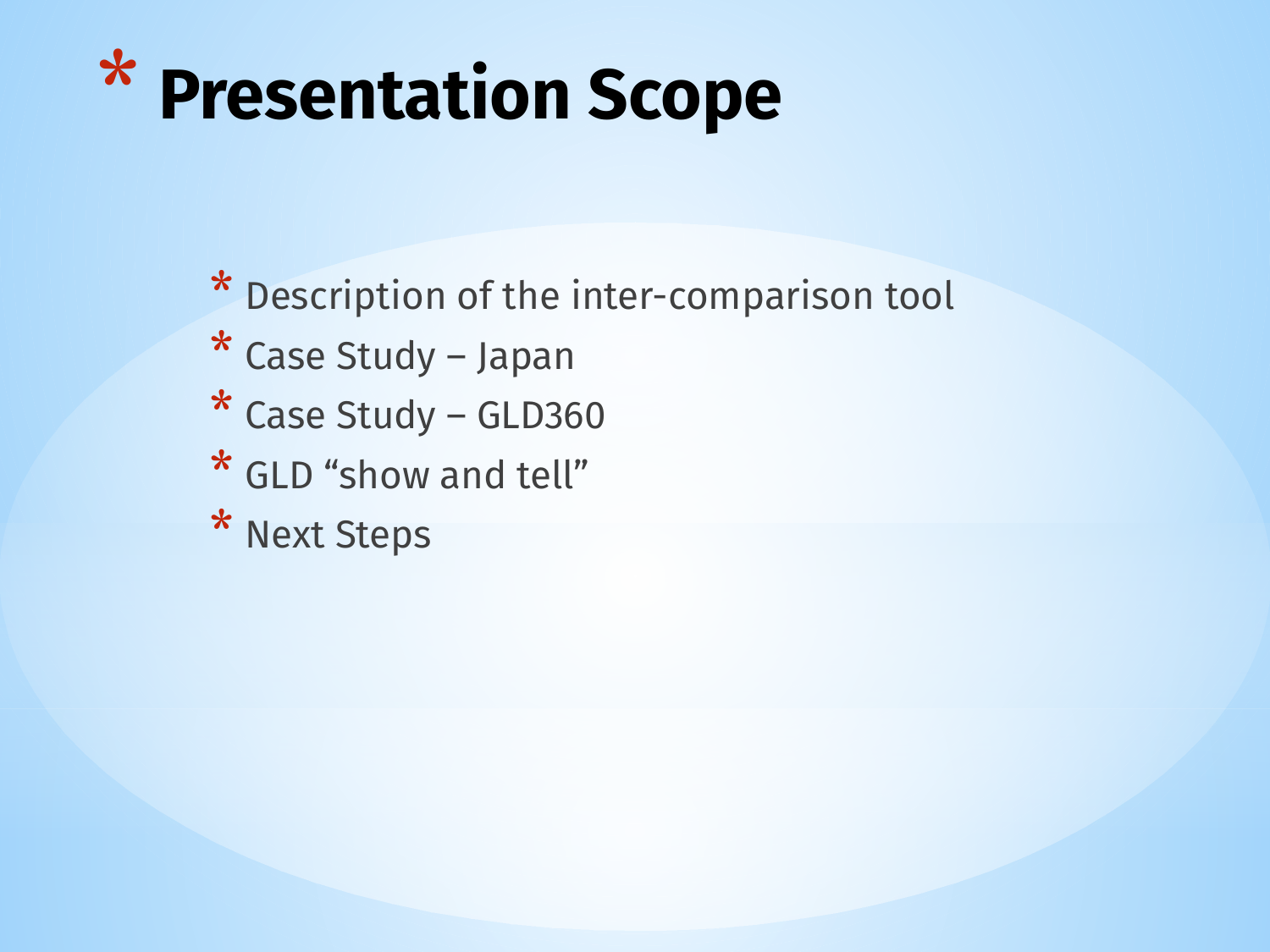

# Presentation Scope
 Description of the inter-comparison tool
 Case Study – Japan
 Case Study – GLD360
 GLD “show and tell”
 Next Steps